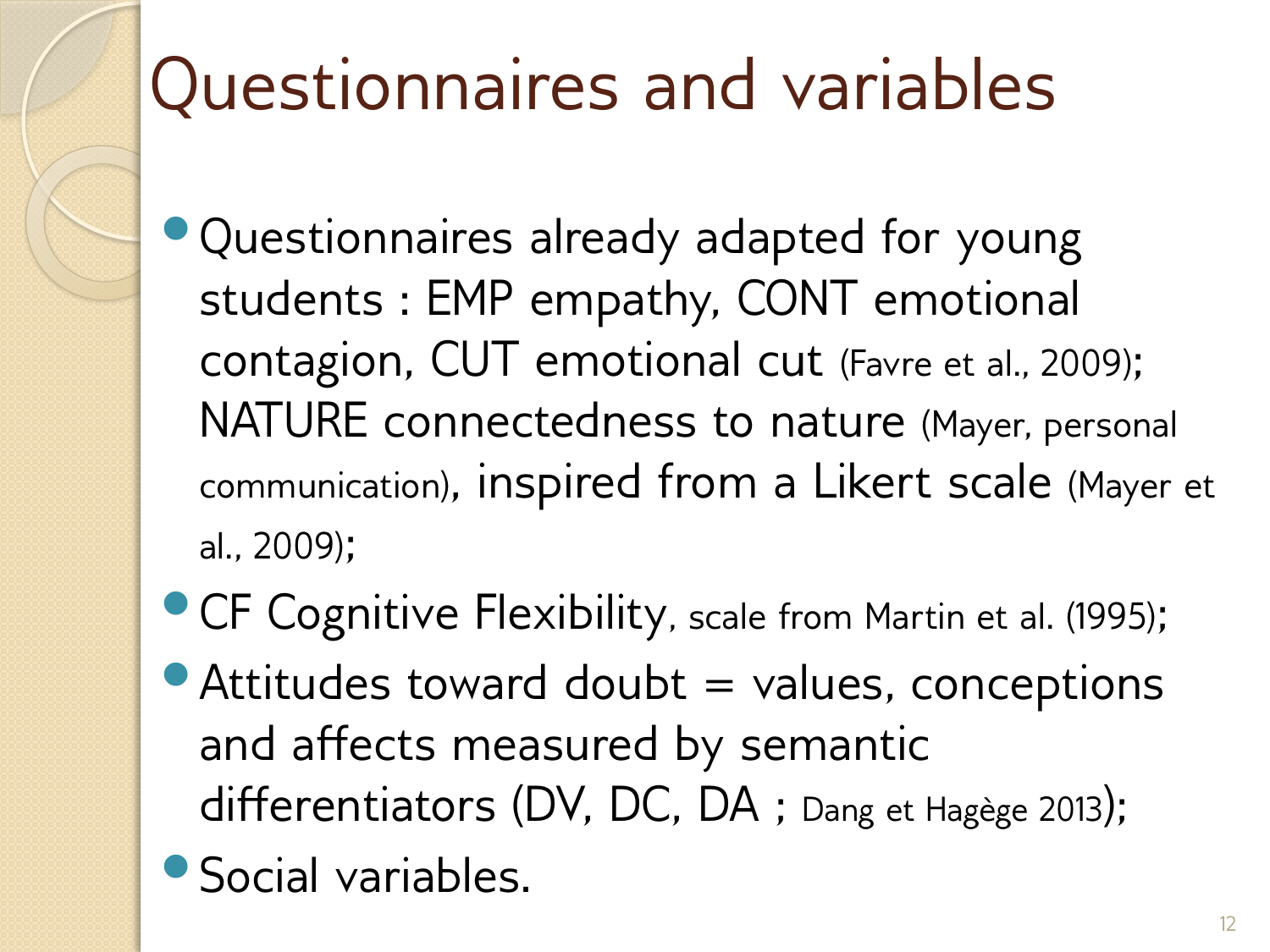

# Questionnaires and variables
Questionnaires already adapted for young students : EMP empathy, CONT emotional contagion, CUT emotional cut (Favre et al., 2009); NATURE connectedness to nature (Mayer, personal communication), inspired from a Likert scale (Mayer et al., 2009);
CF Cognitive Flexibility, scale from Martin et al. (1995);
Attitudes toward doubt = values, conceptions and affects measured by semantic differentiators (DV, DC, DA ; Dang et Hagège 2013);
Social variables.

12